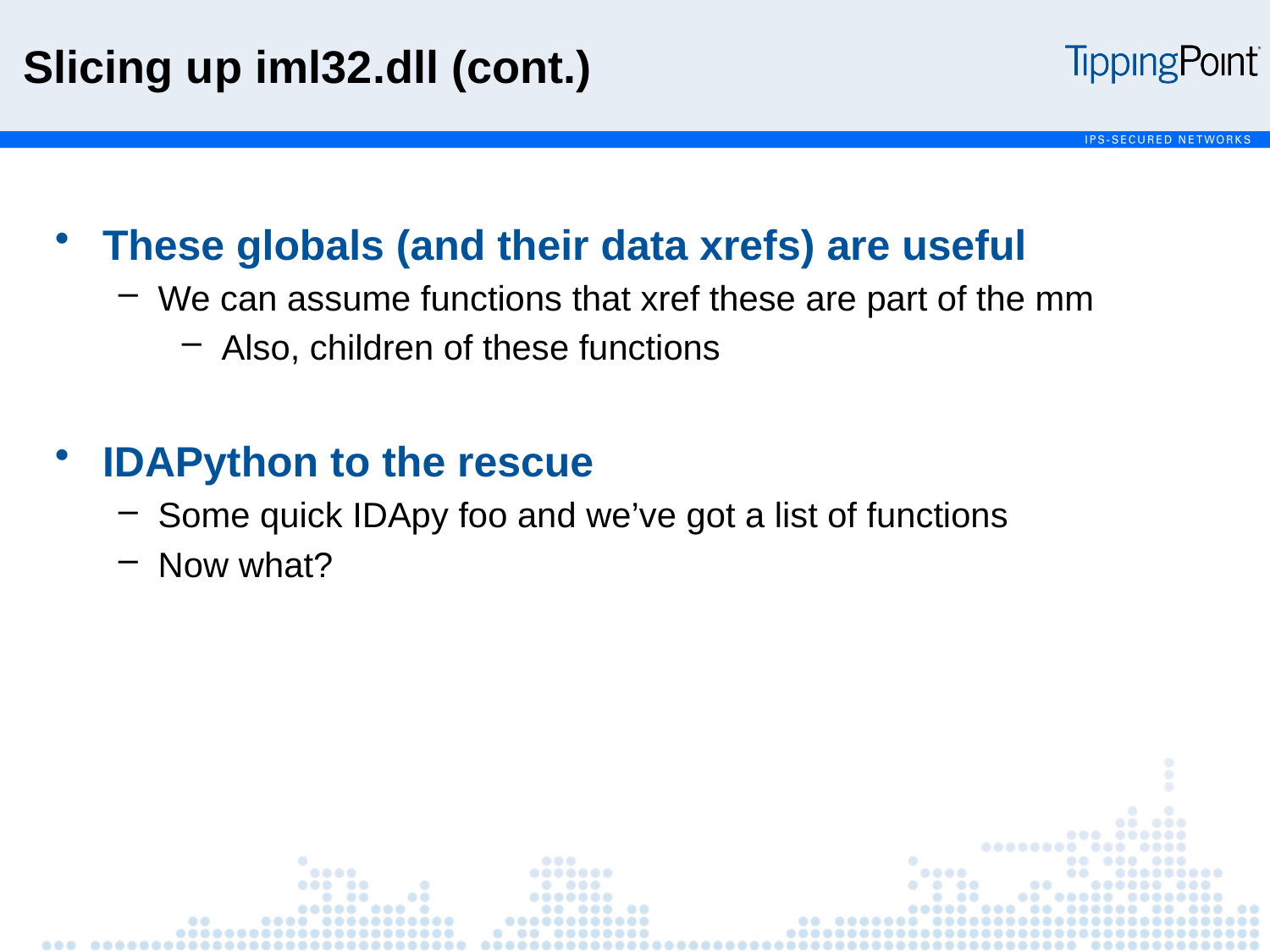

Slicing up iml32.dll (cont.)
These globals (and their data xrefs) are useful
We can assume functions that xref these are part of the mm
Also, children of these functions

IDAPython to the rescue
Some quick IDApy foo and we’ve got a list of functions
Now what?